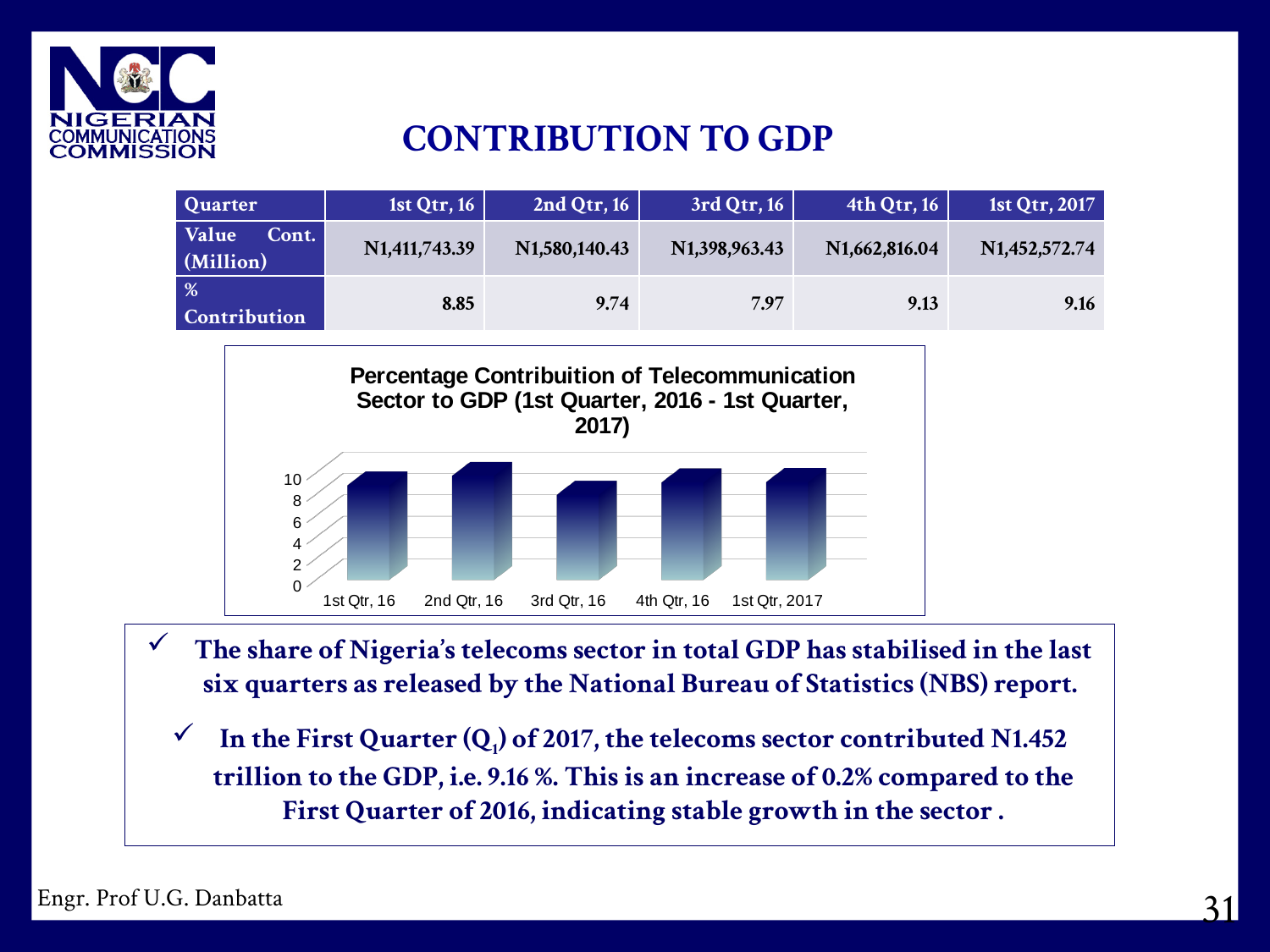

CONTRIBUTION TO GDP
| Quarter | 1st Qtr, 16 | 2nd Qtr, 16 | 3rd Qtr, 16 | 4th Qtr, 16 | 1st Qtr, 2017 |
| --- | --- | --- | --- | --- | --- |
| Value Cont.(Million) | N1,411,743.39 | N1,580,140.43 | N1,398,963.43 | N1,662,816.04 | N1,452,572.74 |
| % Contribution | 8.85 | 9.74 | 7.97 | 9.13 | 9.16 |

[unsupported chart]

The share of Nigeria’s telecoms sector in total GDP has stabilised in the last six quarters as released by the National Bureau of Statistics (NBS) report.
In the First Quarter (Q1) of 2017, the telecoms sector contributed N1.452 trillion to the GDP, i.e. 9.16 %. This is an increase of 0.2% compared to the First Quarter of 2016, indicating stable growth in the sector .
31
Engr. Prof U.G. Danbatta